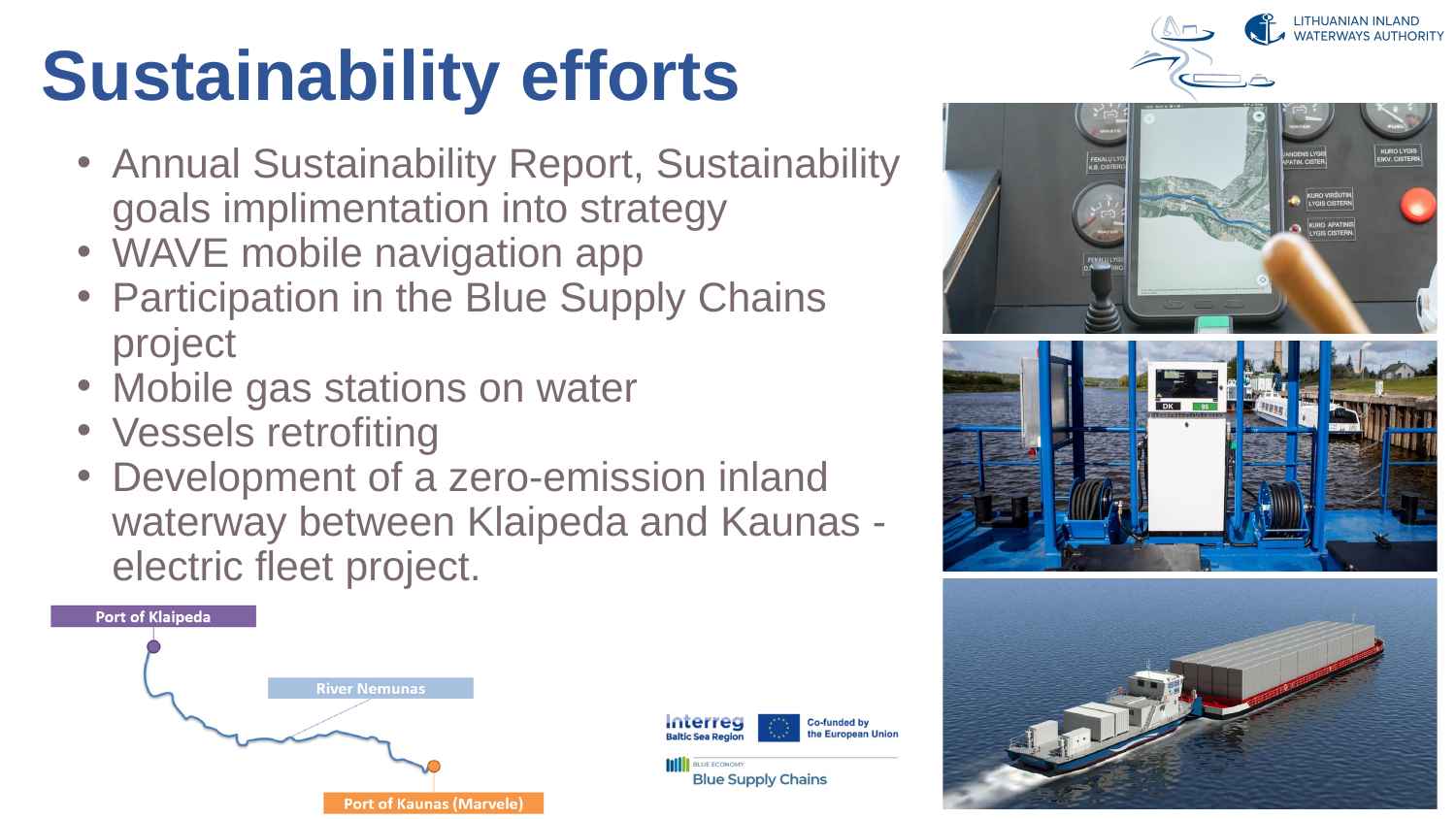

Sustainability efforts

Annual Sustainability Report, Sustainability goals implimentation into strategy
WAVE mobile navigation app
Participation in the Blue Supply Chains project
Mobile gas stations on water
Vessels retrofiting
Development of a zero-emission inland waterway between Klaipeda and Kaunas - electric fleet project.